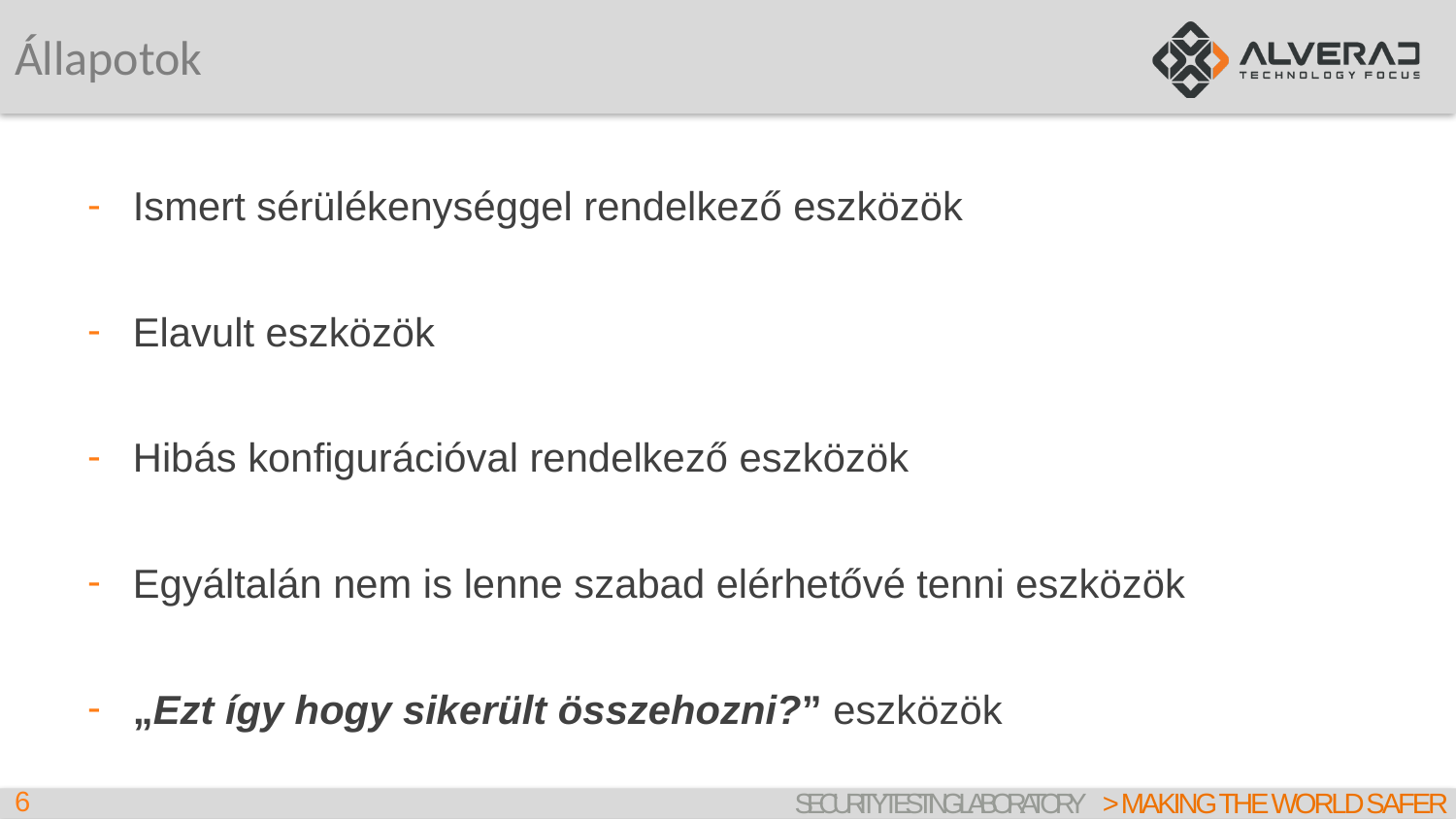

# Állapotok

Ismert sérülékenységgel rendelkező eszközök

Elavult eszközök

Hibás konfigurációval rendelkező eszközök

Egyáltalán nem is lenne szabad elérhetővé tenni eszközök

„Ezt így hogy sikerült összehozni?” eszközök